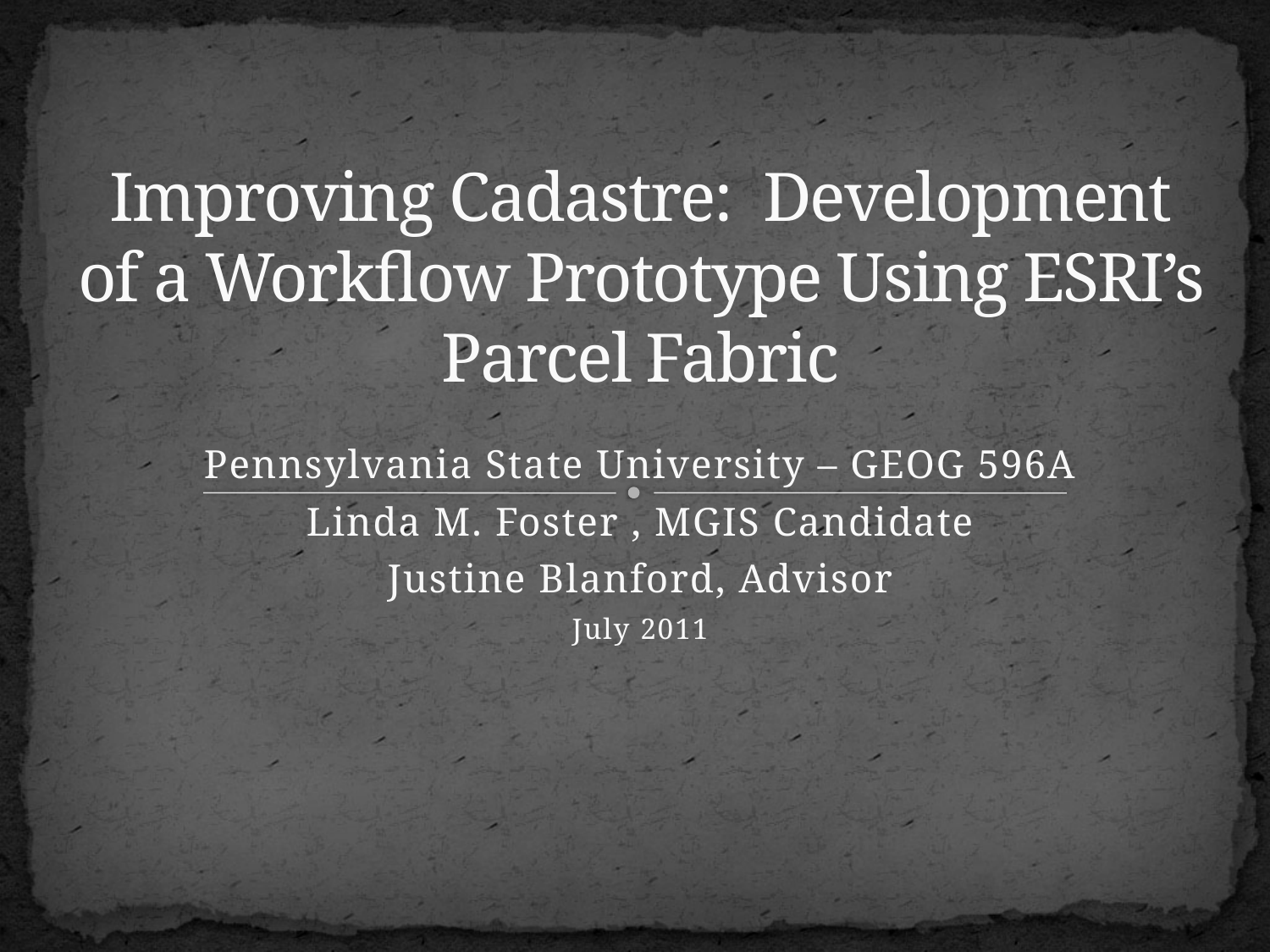

# Improving Cadastre:  Development of a Workflow Prototype Using ESRI’s Parcel Fabric
Pennsylvania State University – GEOG 596A
Linda M. Foster , MGIS Candidate
Justine Blanford, Advisor
July 2011